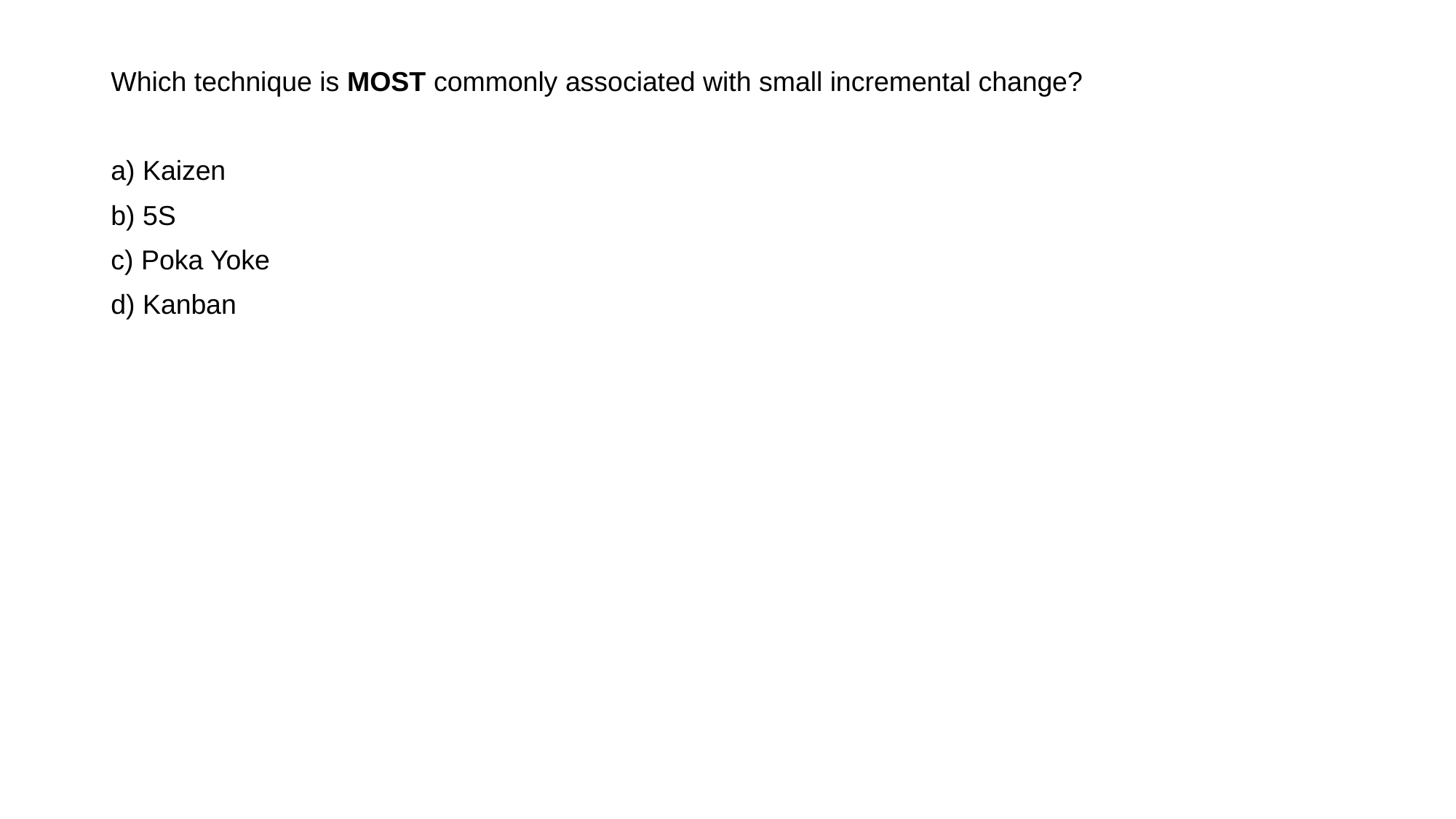

Which technique is MOST commonly associated with small incremental change?

a) Kaizen
b) 5S
c) Poka Yoke
d) Kanban